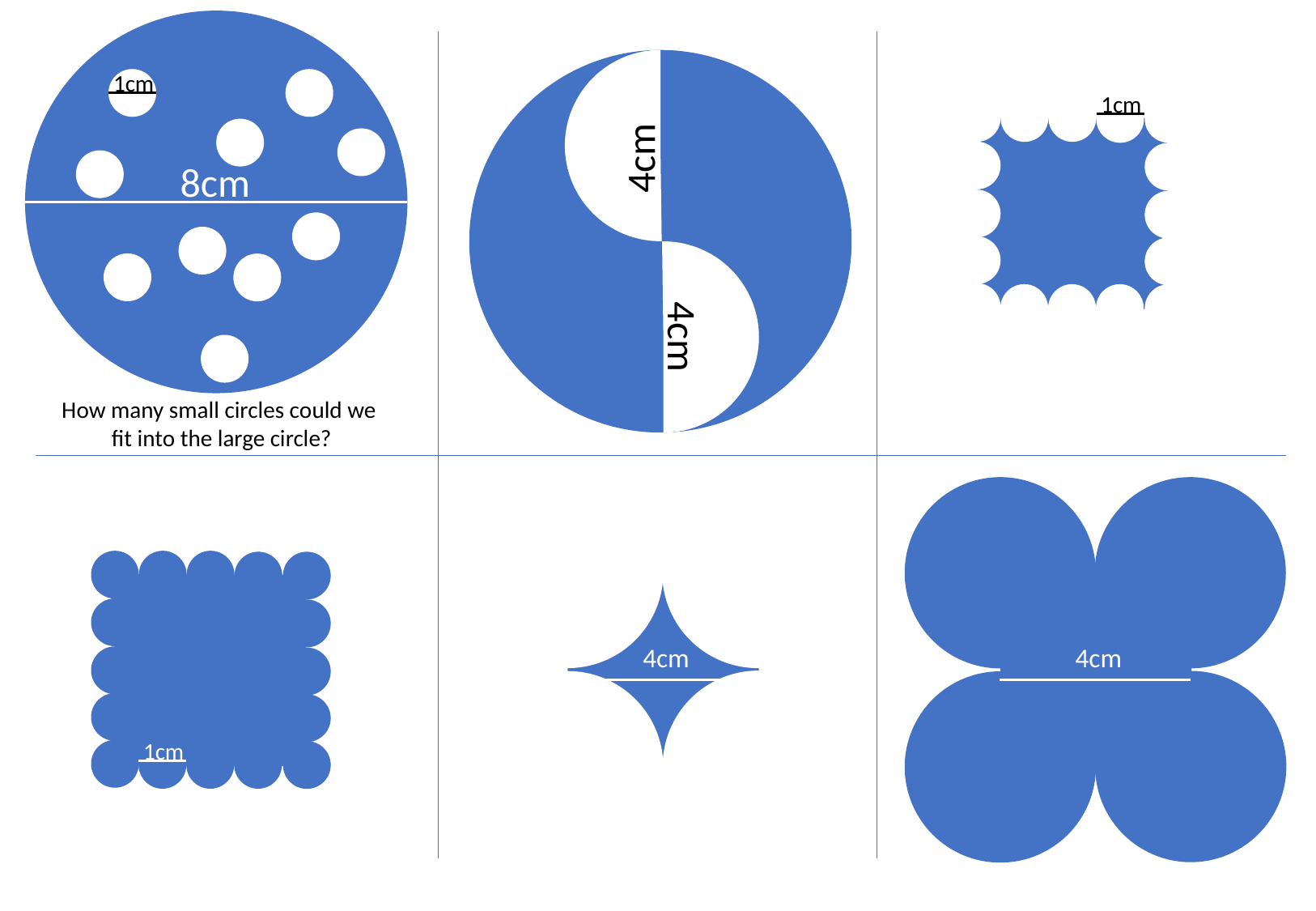

1cm

1cm

4cm

8cm

4cm

How many small circles could we
fit into the large circle?

4cm
4cm

1cm